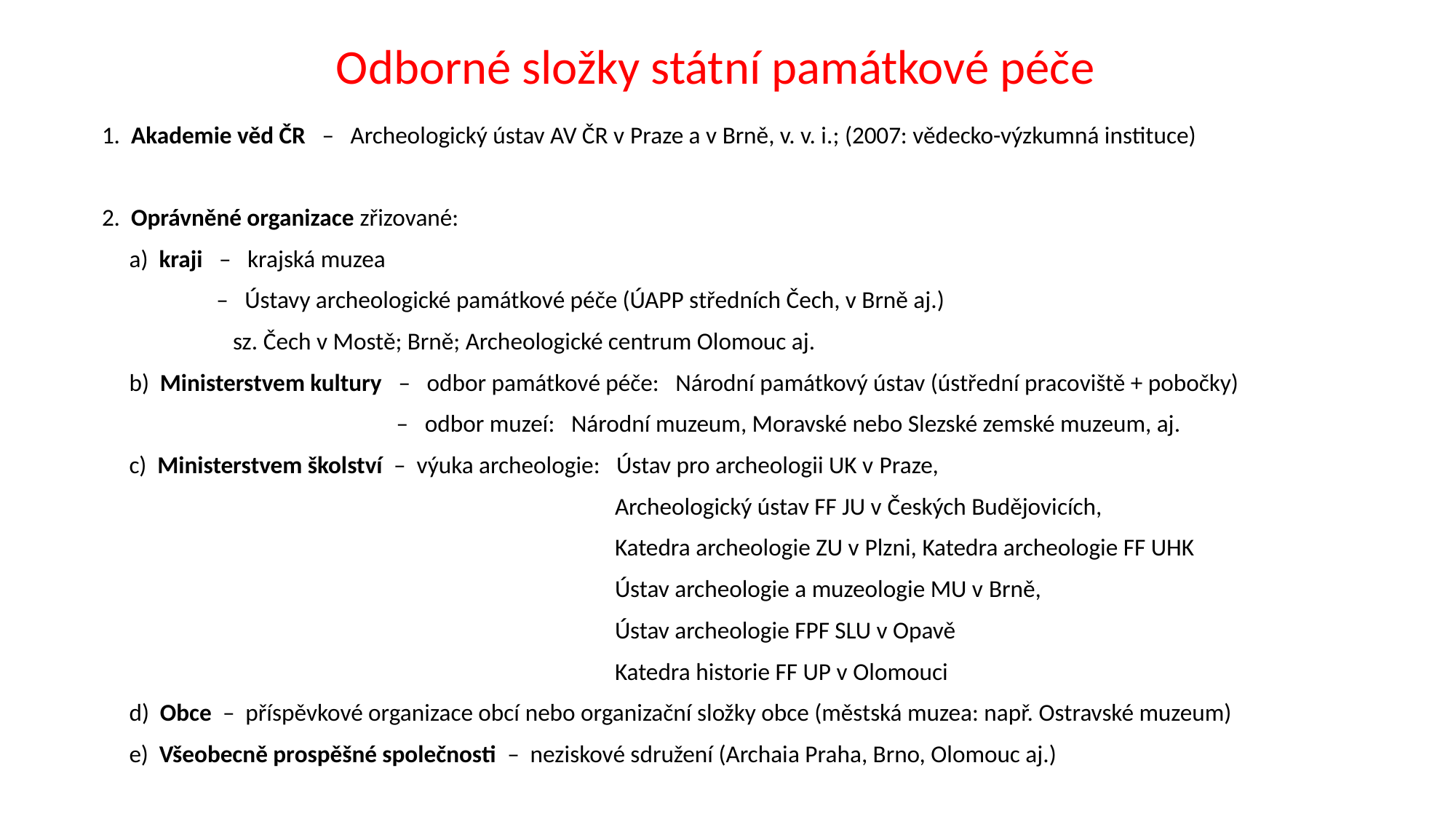

# Odborné složky státní památkové péče
1.  Akademie věd ČR   –   Archeologický ústav AV ČR v Praze a v Brně, v. v. i.; (2007: vědecko-výzkumná instituce)

2.  Oprávněné organizace zřizované:
     a)  kraji   –   krajská muzea
                     –   Ústavy archeologické památkové péče (ÚAPP středních Čech, v Brně aj.)
                        sz. Čech v Mostě; Brně; Archeologické centrum Olomouc aj.
     b)  Ministerstvem kultury   –   odbor památkové péče:   Národní památkový ústav (ústřední pracoviště + pobočky)
                                                      –   odbor muzeí:   Národní muzeum, Moravské nebo Slezské zemské muzeum, aj.
     c)  Ministerstvem školství  –  výuka archeologie:   Ústav pro archeologii UK v Praze,
                                                                                              Archeologický ústav FF JU v Českých Budějovicích,
                                                                                              Katedra archeologie ZU v Plzni, Katedra archeologie FF UHK
                                                                                              Ústav archeologie a muzeologie MU v Brně,
                                                                                              Ústav archeologie FPF SLU v Opavě
                                                                                              Katedra historie FF UP v Olomouci
     d)  Obce  –  příspěvkové organizace obcí nebo organizační složky obce (městská muzea: např. Ostravské muzeum)
     e)  Všeobecně prospěšné společnosti  –  neziskové sdružení (Archaia Praha, Brno, Olomouc aj.)